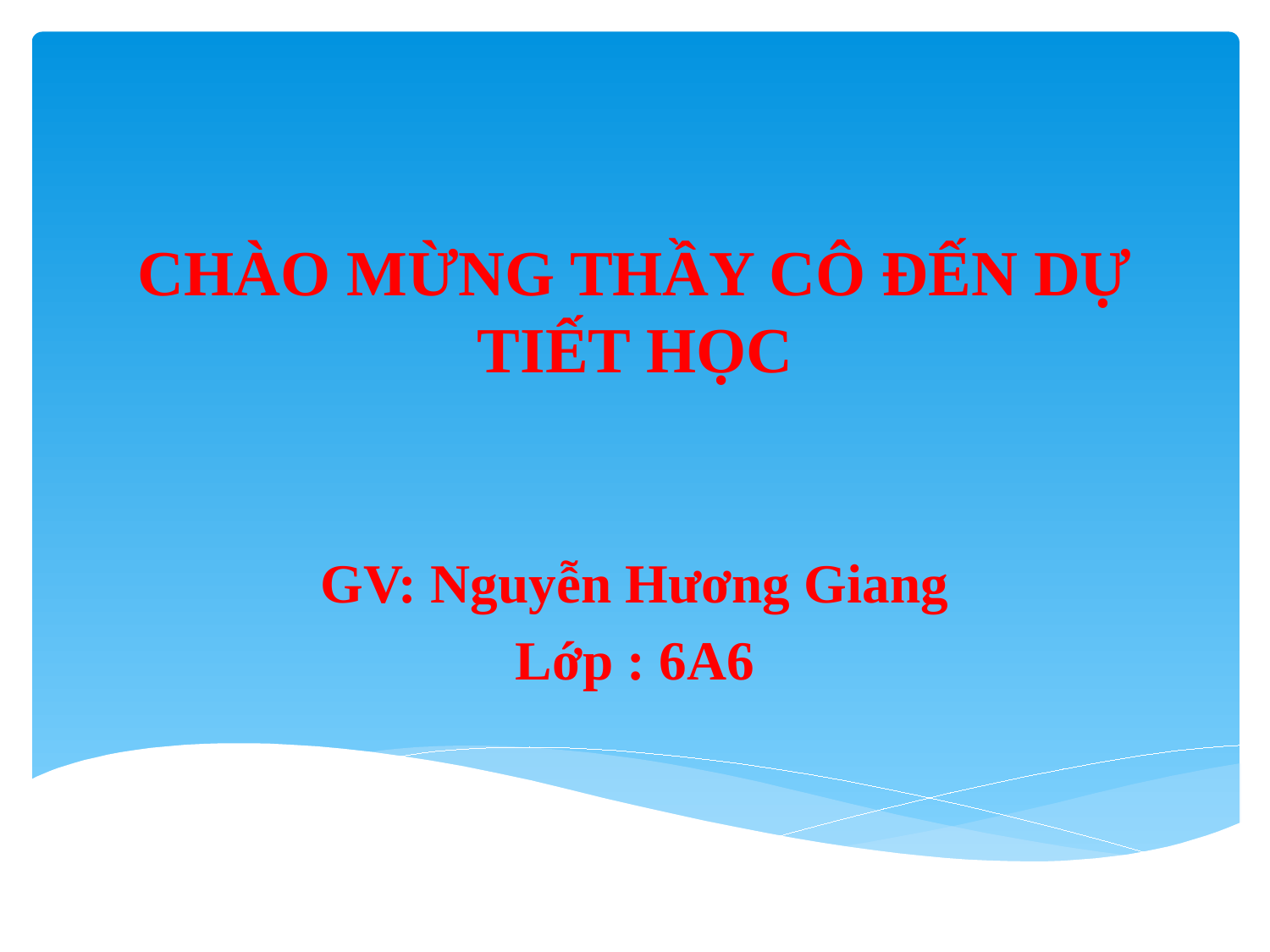

# CHÀO MỪNG THẦY CÔ ĐẾN DỰ TIẾT HỌC

GV: Nguyễn Hương Giang
Lớp : 6A6